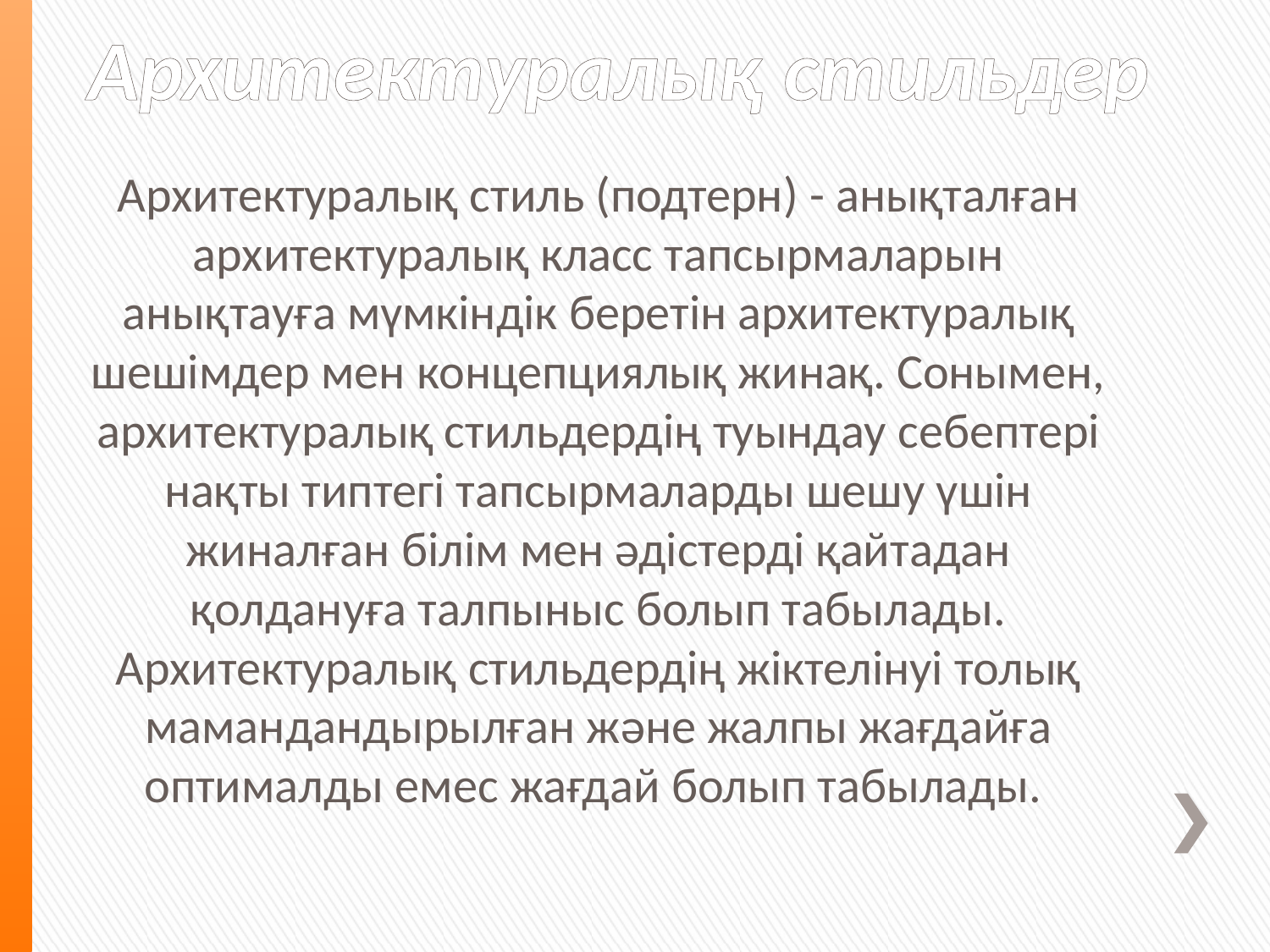

# Архитектуралық стильдер
Архитектуралық стиль (подтерн) - анықталған архитектуралық класс тапсырмаларын анықтауға мүмкіндік беретін архитектуралық шешімдер мен концепциялық жинақ. Сонымен, архитектуралық стильдердің туындау себептері нақты типтегі тапсырмаларды шешу үшін жиналған білім мен әдістерді қайтадан қолдануға талпыныс болып табылады. Архитектуралық стильдердің жіктелінуі толық мамандандырылған және жалпы жағдайға оптималды емес жағдай болып табылады.